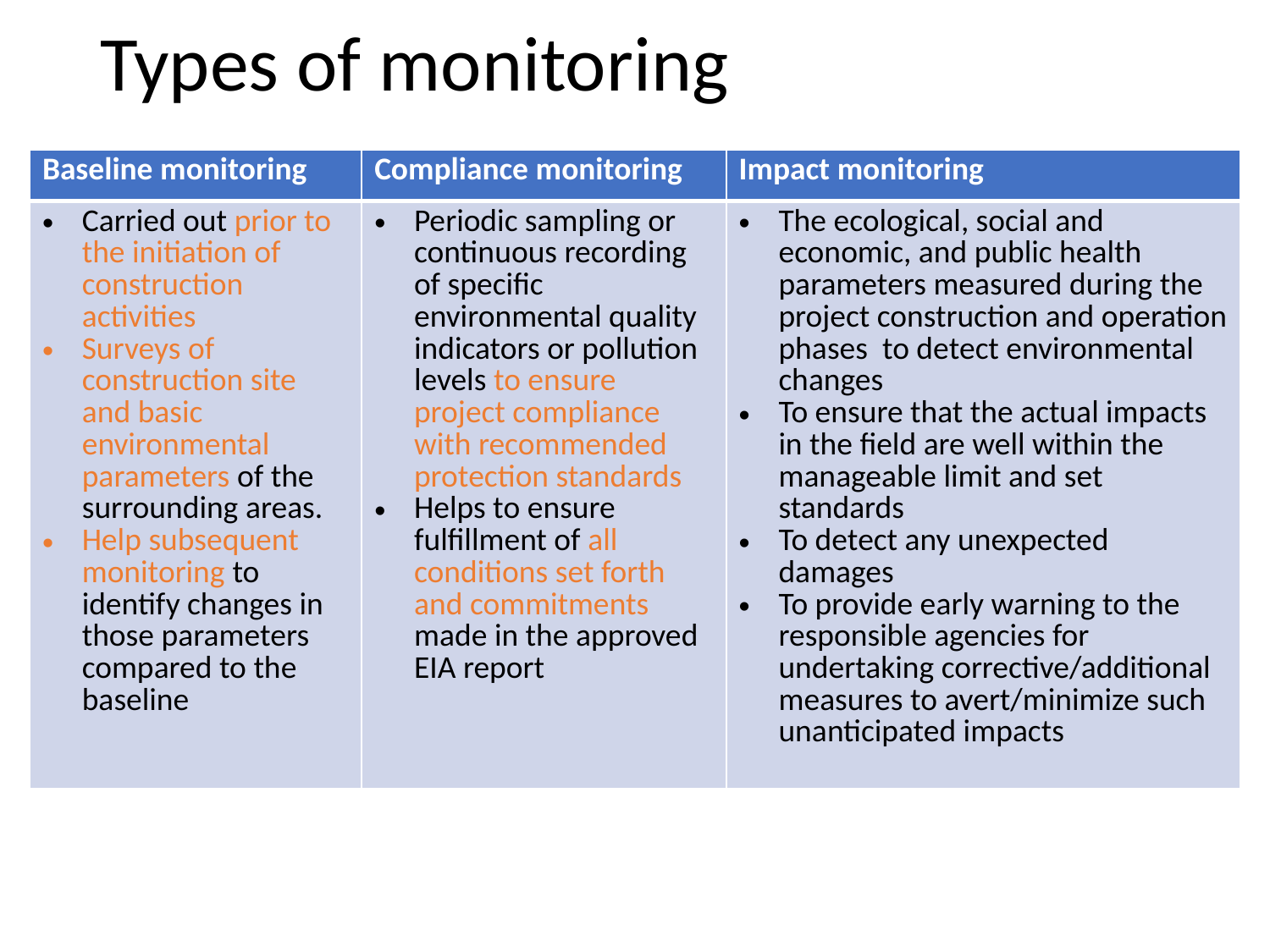

# Types of monitoring
| Baseline monitoring | Compliance monitoring | Impact monitoring |
| --- | --- | --- |
| Carried out prior to the initiation of construction activities Surveys of construction site and basic environmental parameters of the surrounding areas. Help subsequent monitoring to identify changes in those parameters compared to the baseline | Periodic sampling or continuous recording of specific environmental quality indicators or pollution levels to ensure project compliance with recommended protection standards Helps to ensure fulfillment of all conditions set forth and commitments made in the approved EIA report | The ecological, social and economic, and public health parameters measured during the project construction and operation phases to detect environmental changes To ensure that the actual impacts in the field are well within the manageable limit and set standards To detect any unexpected damages To provide early warning to the responsible agencies for undertaking corrective/additional measures to avert/minimize such unanticipated impacts |